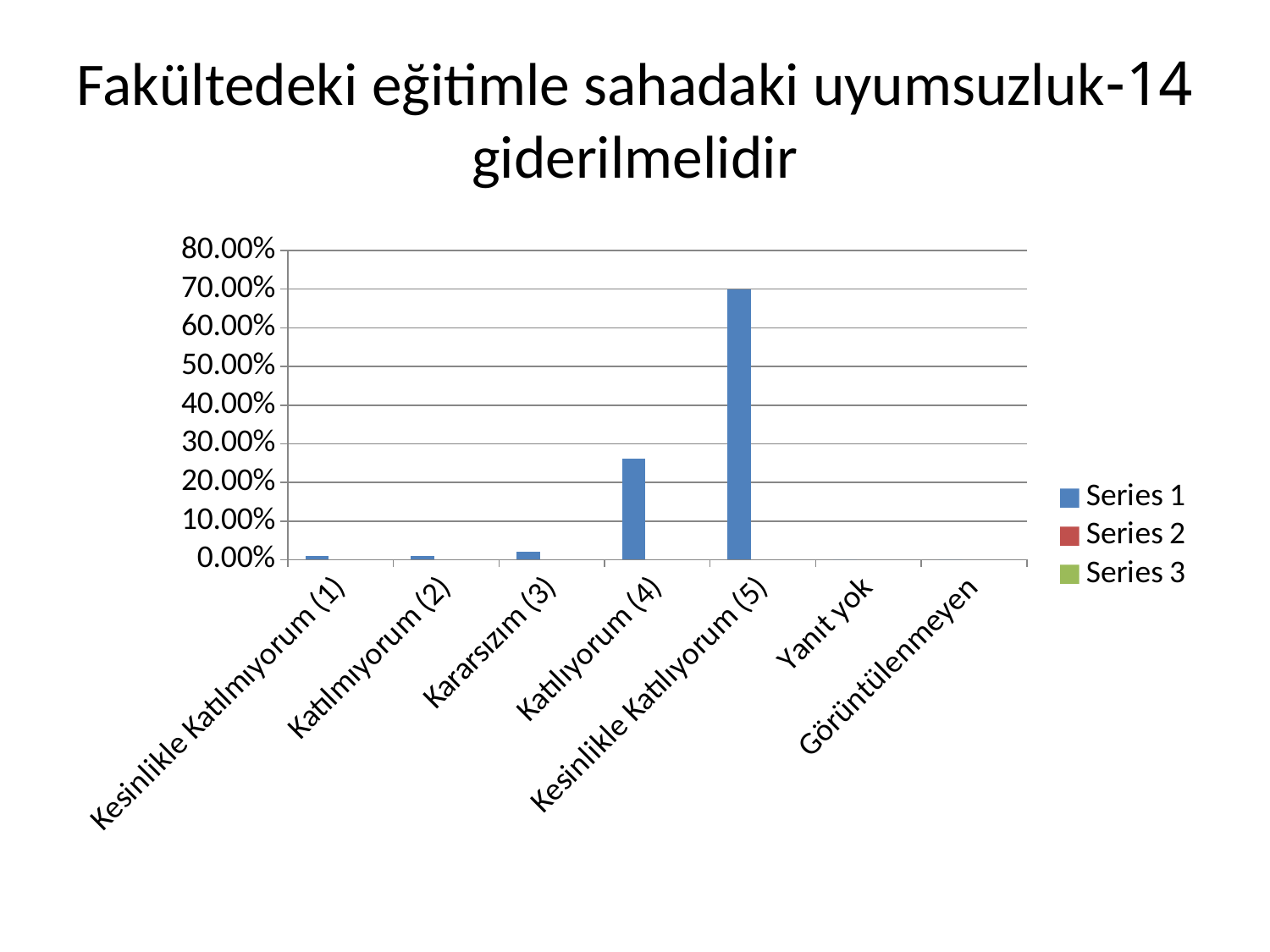

# 14-Fakültedeki eğitimle sahadaki uyumsuzluk giderilmelidir

### Chart

| Category | Series 1 | Series 2 | Series 3 |
|---|---|---|---|
| Kesinlikle Katılmıyorum (1) | 0.00936768149882904 | None | None |
| Katılmıyorum (2) | 0.010408534998698933 | None | None |
| Kararsızım (3) | 0.020036429872495445 | None | None |
| Katılıyorum (4) | 0.26177465521727816 | None | None |
| Kesinlikle Katılıyorum (5) | 0.6984126984126984 | None | None |
| Yanıt yok | 0.0 | None | None |
| Görüntülenmeyen | 0.0 | None | None |